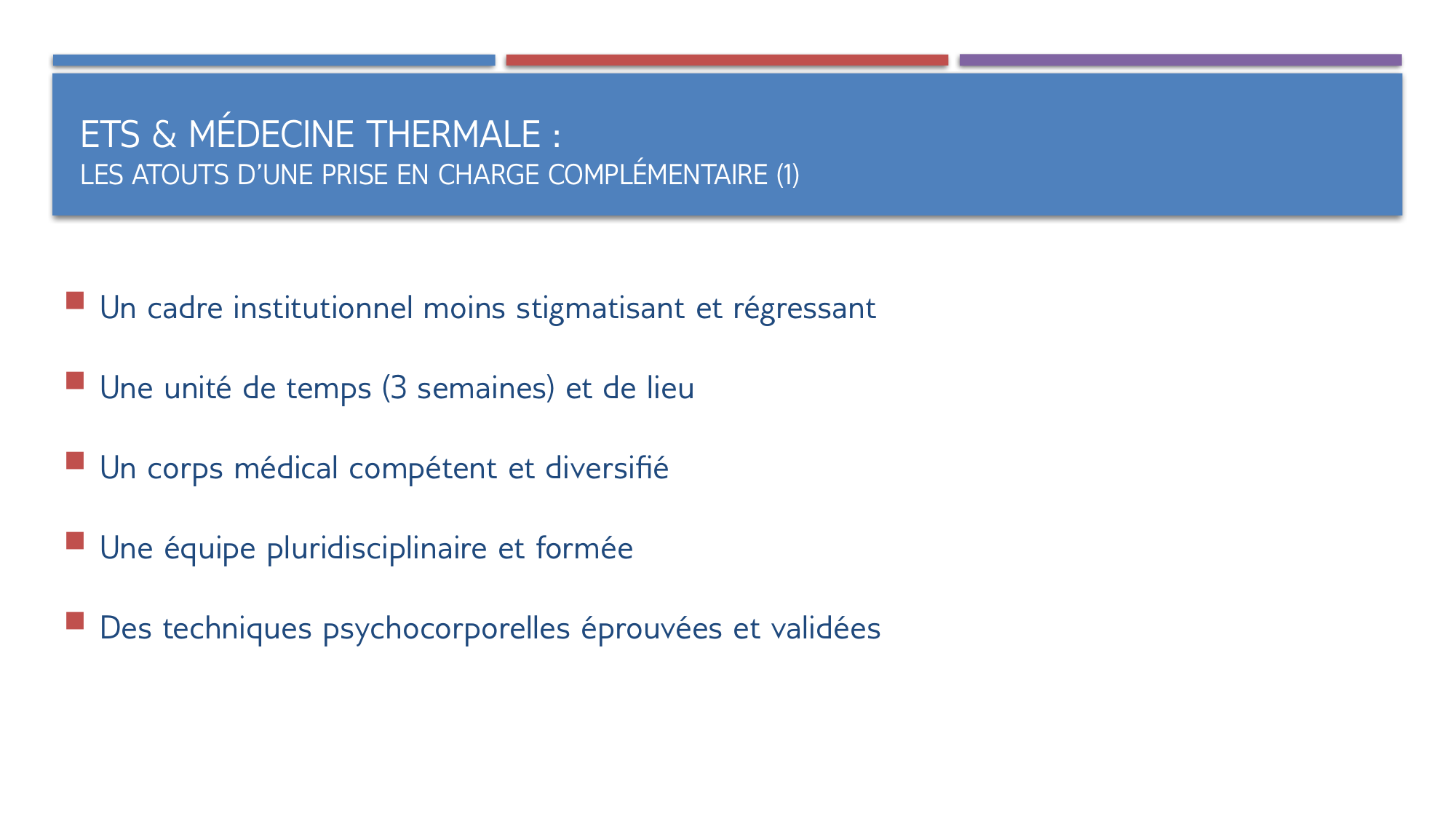

# Ets & médecine thermale : les atouts d’une prise en charge complémentaire (1)
Un cadre institutionnel moins stigmatisant et régressant

Une unité de temps (3 semaines) et de lieu

Un corps médical compétent et diversifié

Une équipe pluridisciplinaire et formée

Des techniques psychocorporelles éprouvées et validées